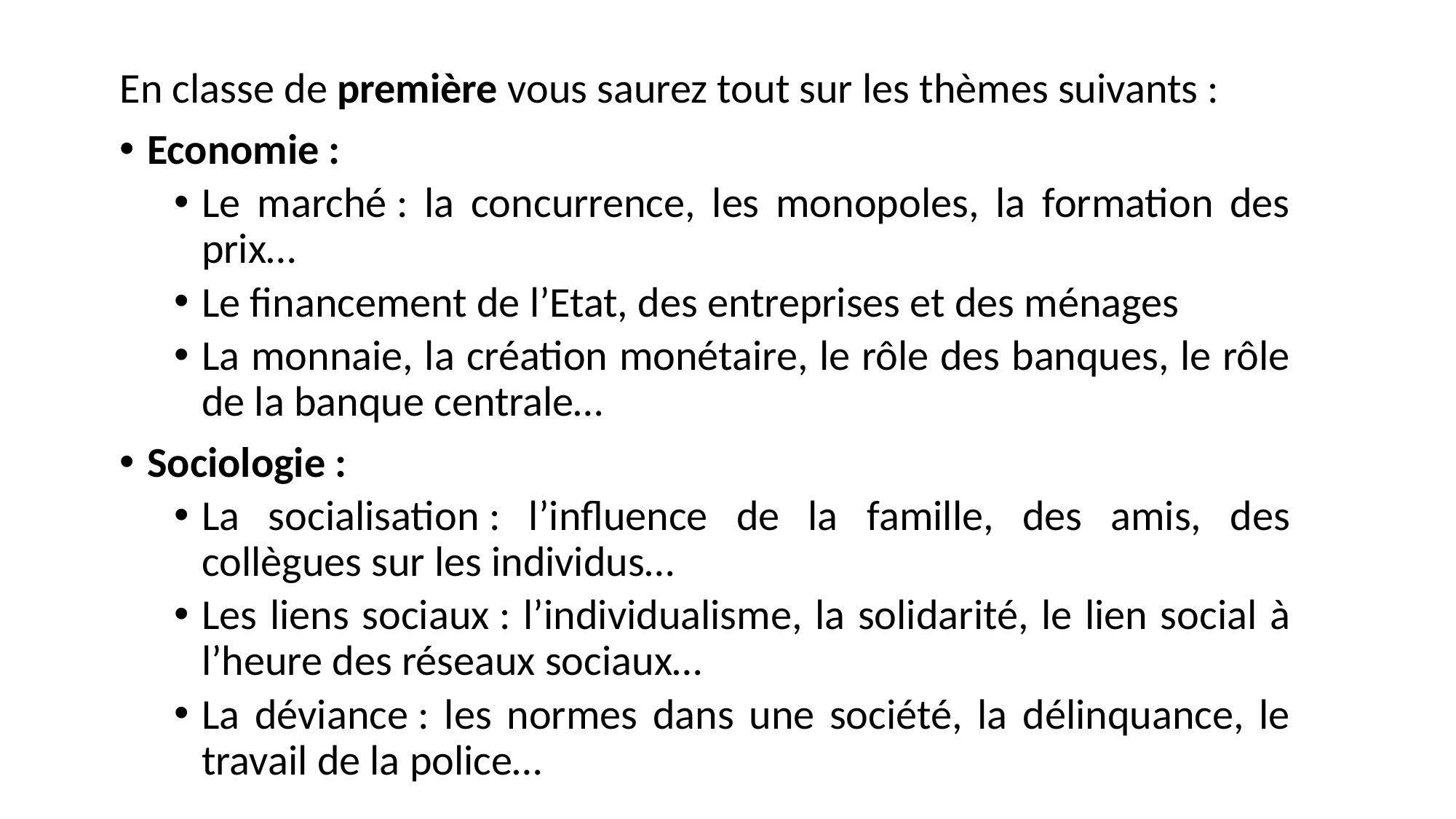

En classe de première vous saurez tout sur les thèmes suivants :
Economie :
Le marché : la concurrence, les monopoles, la formation des prix…
Le financement de l’Etat, des entreprises et des ménages
La monnaie, la création monétaire, le rôle des banques, le rôle de la banque centrale…
Sociologie :
La socialisation : l’influence de la famille, des amis, des collègues sur les individus…
Les liens sociaux : l’individualisme, la solidarité, le lien social à l’heure des réseaux sociaux…
La déviance : les normes dans une société, la délinquance, le travail de la police…